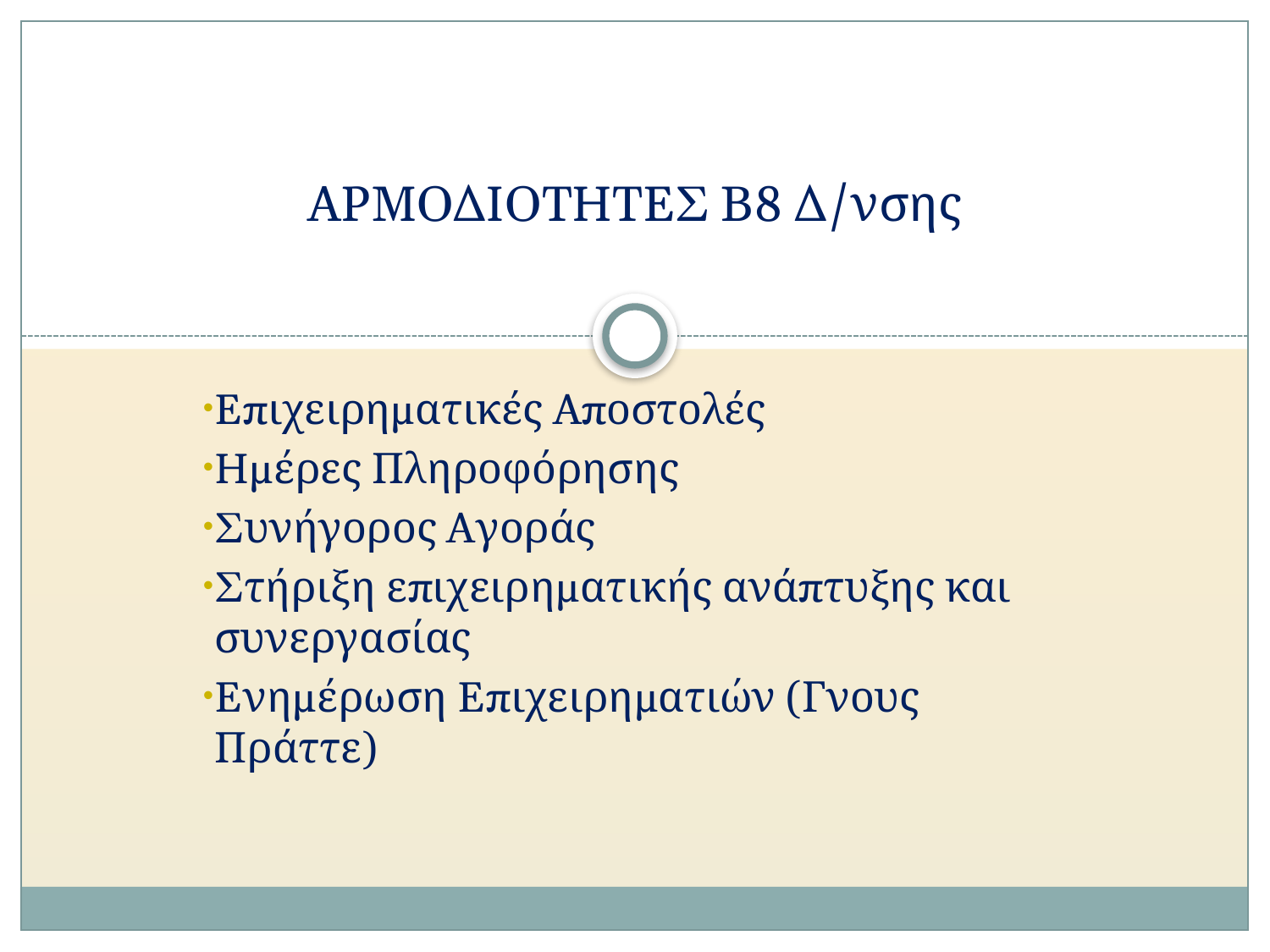

# ΑΡΜΟΔΙΟΤΗΤΕΣ Β8 Δ/νσης
Επιχειρηματικές Αποστολές
Ημέρες Πληροφόρησης
Συνήγορος Αγοράς
Στήριξη επιχειρηματικής ανάπτυξης και συνεργασίας
Ενημέρωση Επιχειρηματιών (Γνους Πράττε)